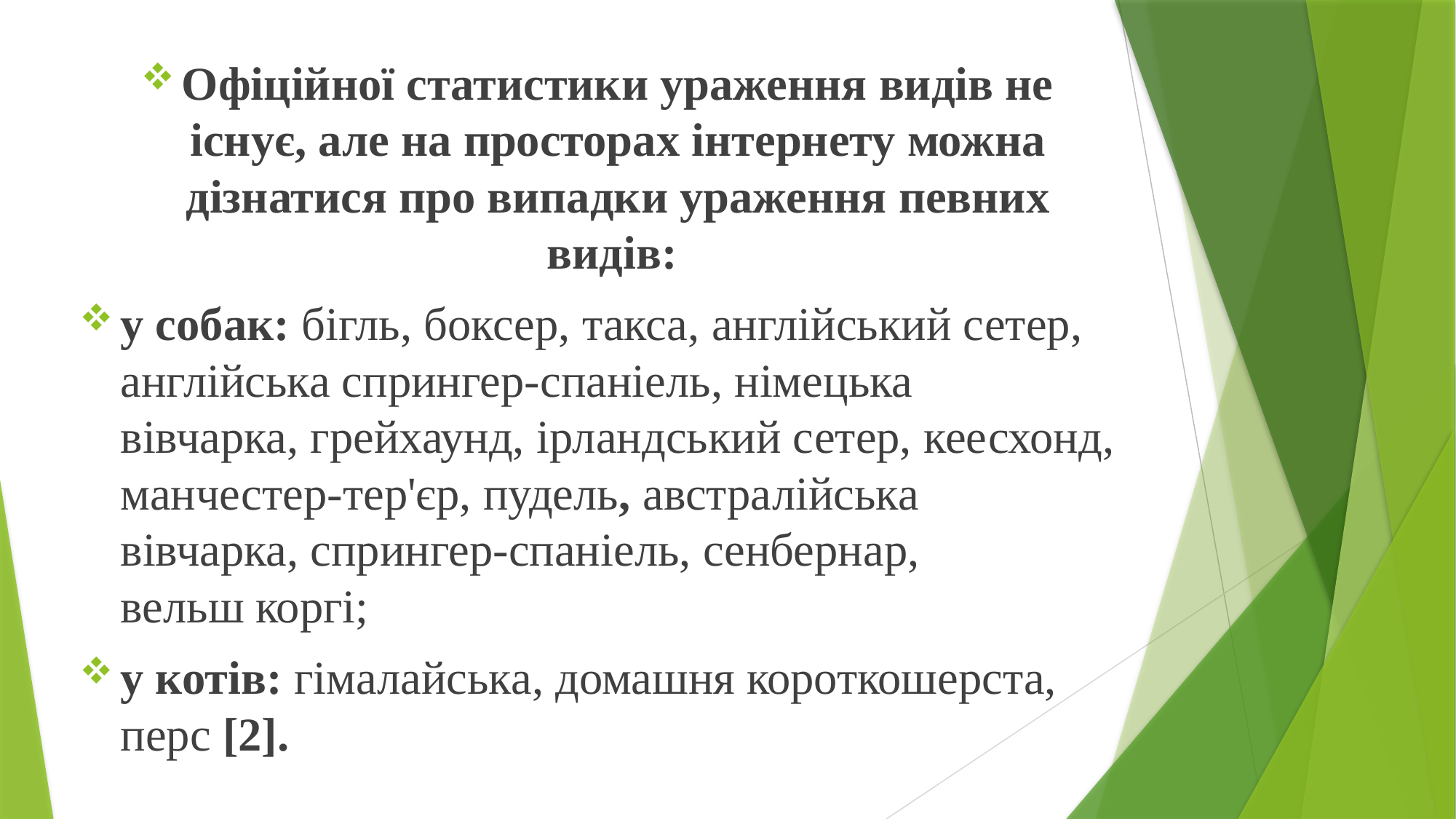

Офіційної статистики ураження видів не існує, але на просторах інтернету можна дізнатися про випадки ураження певних видів:
у собак: бігль, боксер, такса, англійський сетер, англійська спрингер-спаніель, німецька вівчарка, грейхаунд, ірландський сетер, кеесхонд, манчестер-тер'єр, пудель, австралійська вівчарка, спрингер-спаніель, сенбернар, вельш коргі;
у котів: гімалайська, домашня короткошерста, перс [2].